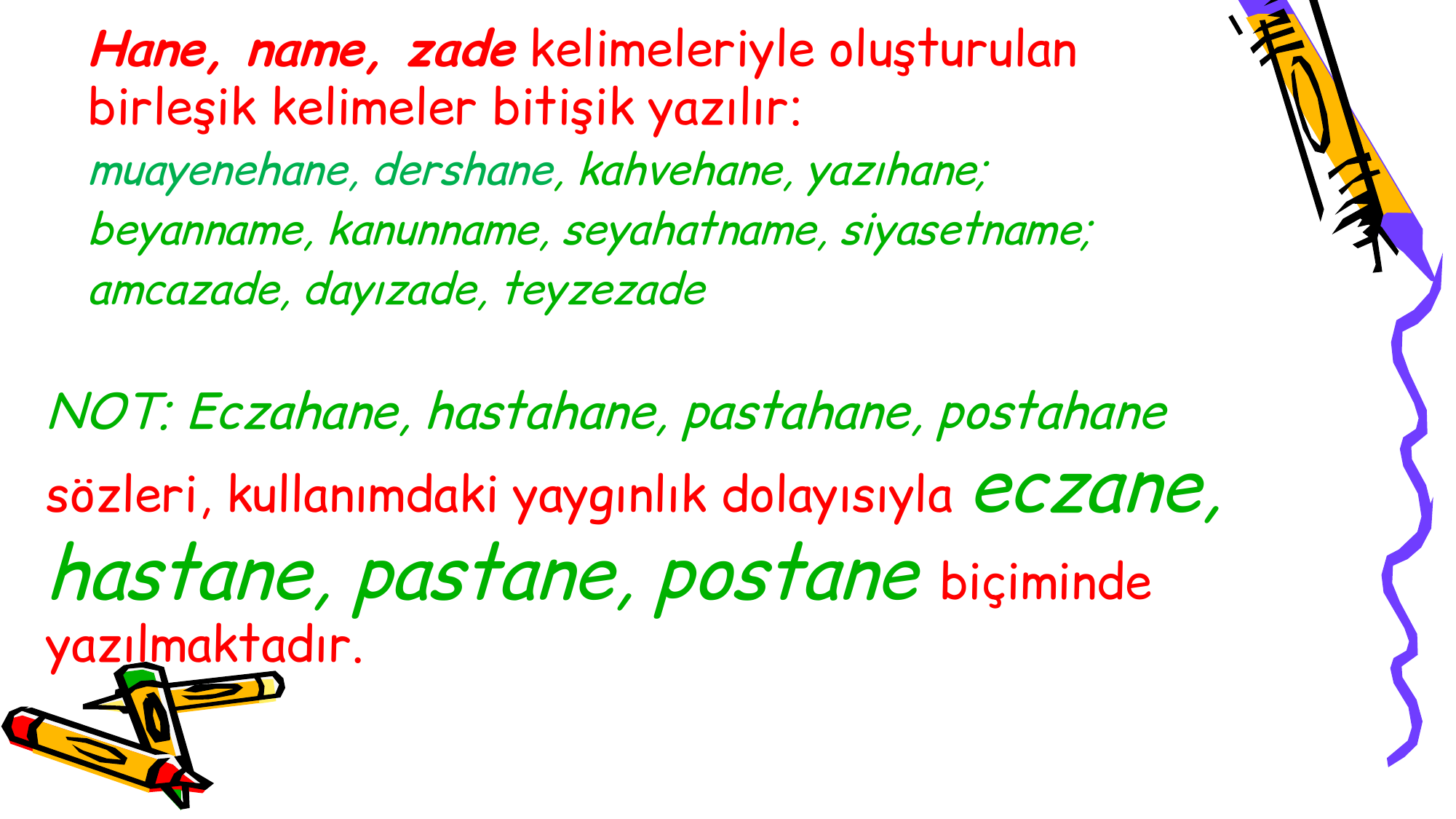

Hane, name, zade kelimeleriyle oluşturulan birleşik kelimeler bitişik yazılır:
	muayenehane, dershane, kahvehane, yazıhane;
	beyanname, kanunname, seyahatname, siyasetname;
	amcazade, dayızade, teyzezade
NOT: Eczahane, hastahane, pastahane, postahane sözleri, kullanımdaki yaygınlık dolayısıyla eczane, hastane, pastane, postane biçiminde yazılmaktadır.